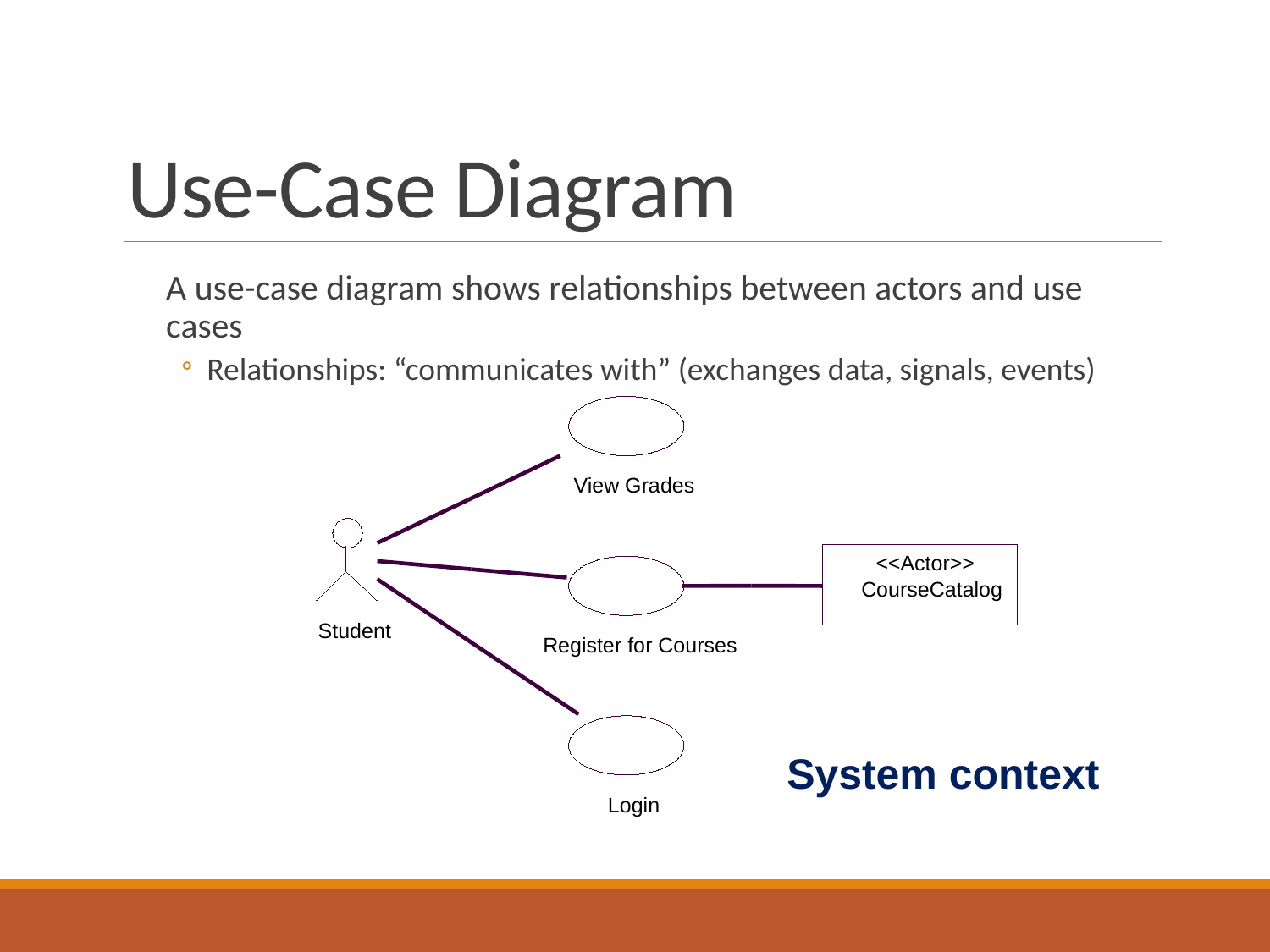

# Use-Case Diagram
A use-case diagram shows relationships between actors and use cases
Relationships: “communicates with” (exchanges data, signals, events)

View Grades

<<Actor>>

CourseCatalog

Student
Register for Courses

System context
Login